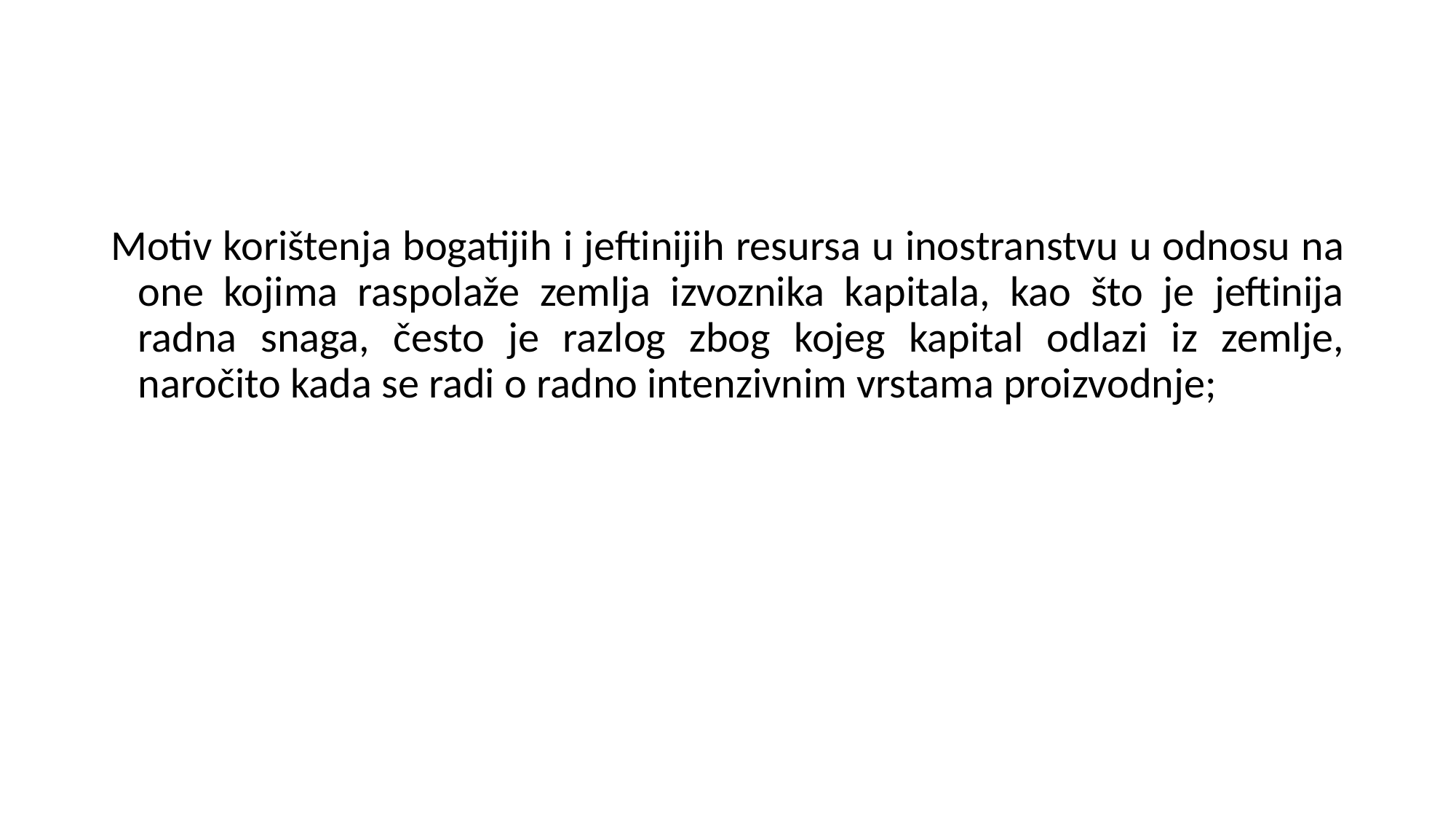

Motiv korištenja bogatijih i jeftinijih resursa u inostranstvu u odnosu na one kojima raspolaže zemlja izvoznika kapitala, kao što je jeftinija radna snaga, često je razlog zbog kojeg kapital odlazi iz zemlje, naročito kada se radi o radno intenzivnim vrstama proizvodnje;